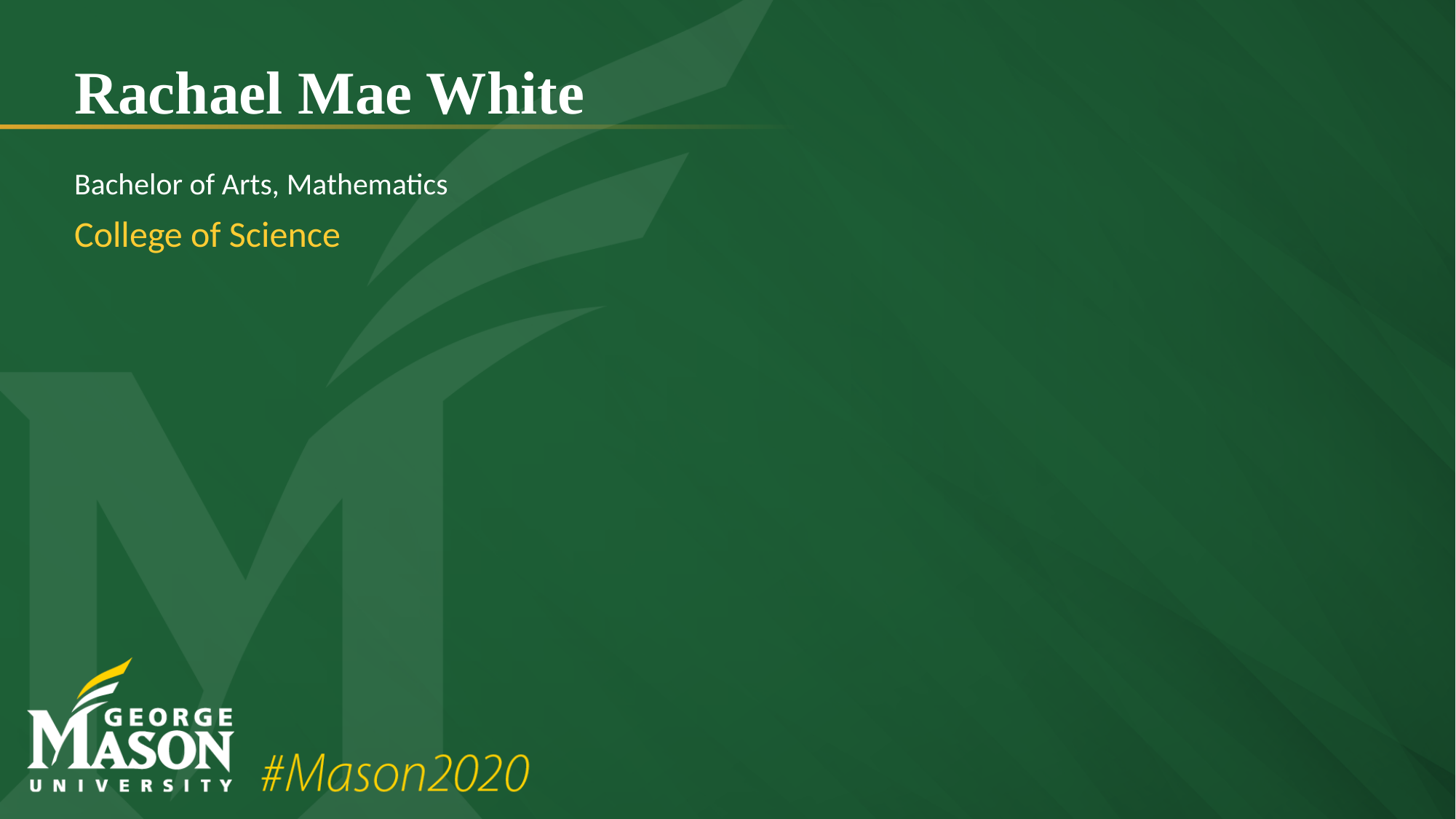

# Rachael Mae White
Bachelor of Arts, Mathematics
College of Science